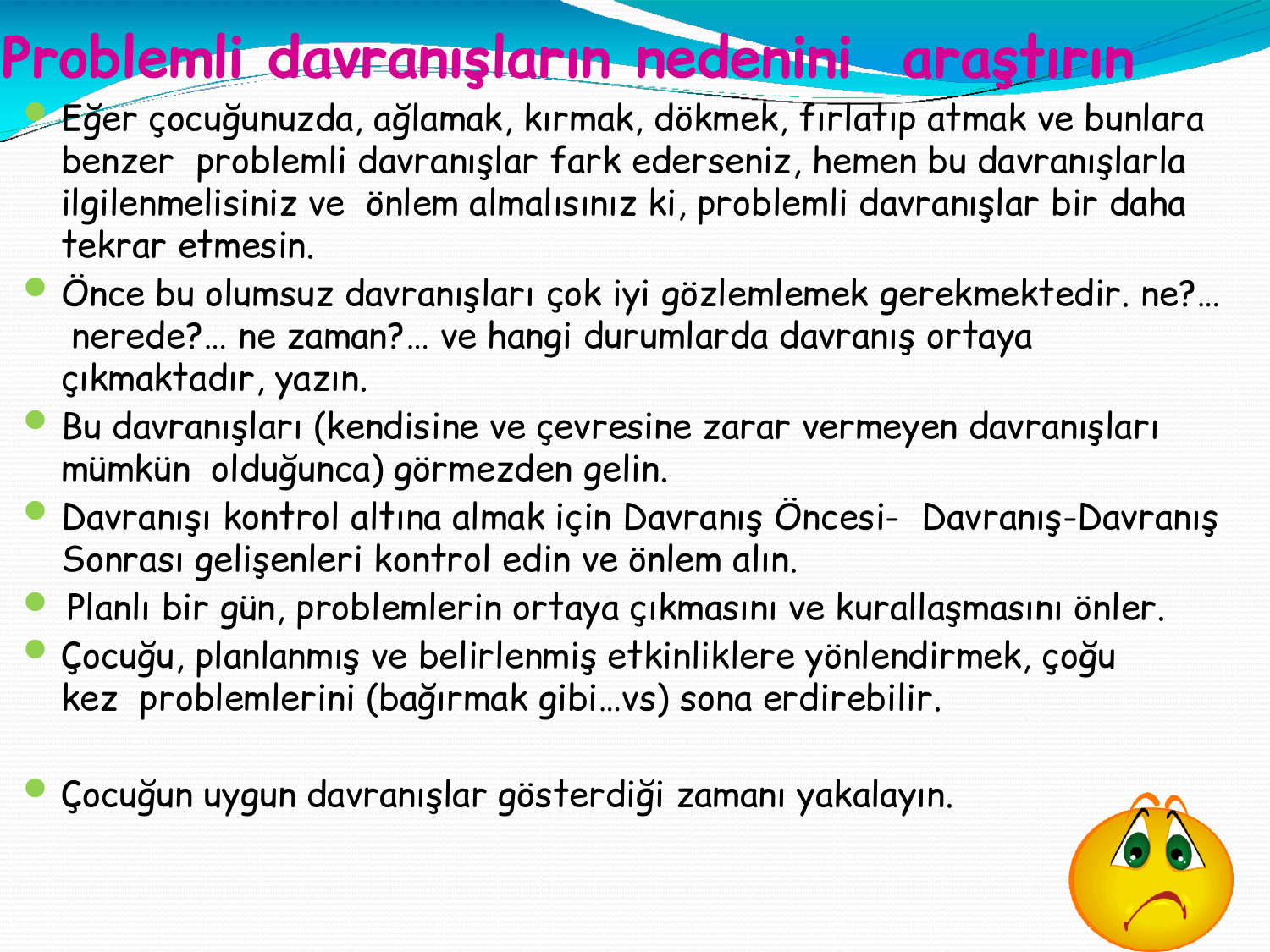

# Problemli davranışların nedenini  araştırın
Eğer çocuğunuzda, ağlamak, kırmak, dökmek, fırlatıp atmak ve bunlara benzer  problemli davranışlar fark ederseniz, hemen bu davranışlarla ilgilenmelisiniz ve  önlem almalısınız ki, problemli davranışlar bir daha tekrar etmesin.
Önce bu olumsuz davranışları çok iyi gözlemlemek gerekmektedir. ne?…  nerede?… ne zaman?… ve hangi durumlarda davranış ortaya çıkmaktadır, yazın.
Bu davranışları (kendisine ve çevresine zarar vermeyen davranışları mümkün  olduğunca) görmezden gelin.
Davranışı kontrol altına almak için Davranış Öncesi-  Davranış-Davranış Sonrası gelişenleri kontrol edin ve önlem alın.
Planlı bir gün, problemlerin ortaya çıkmasını ve kurallaşmasını önler.
Çocuğu, planlanmış ve belirlenmiş etkinliklere yönlendirmek, çoğu kez  problemlerini (bağırmak gibi…vs) sona erdirebilir.

Çocuğun uygun davranışlar gösterdiği zamanı yakalayın.